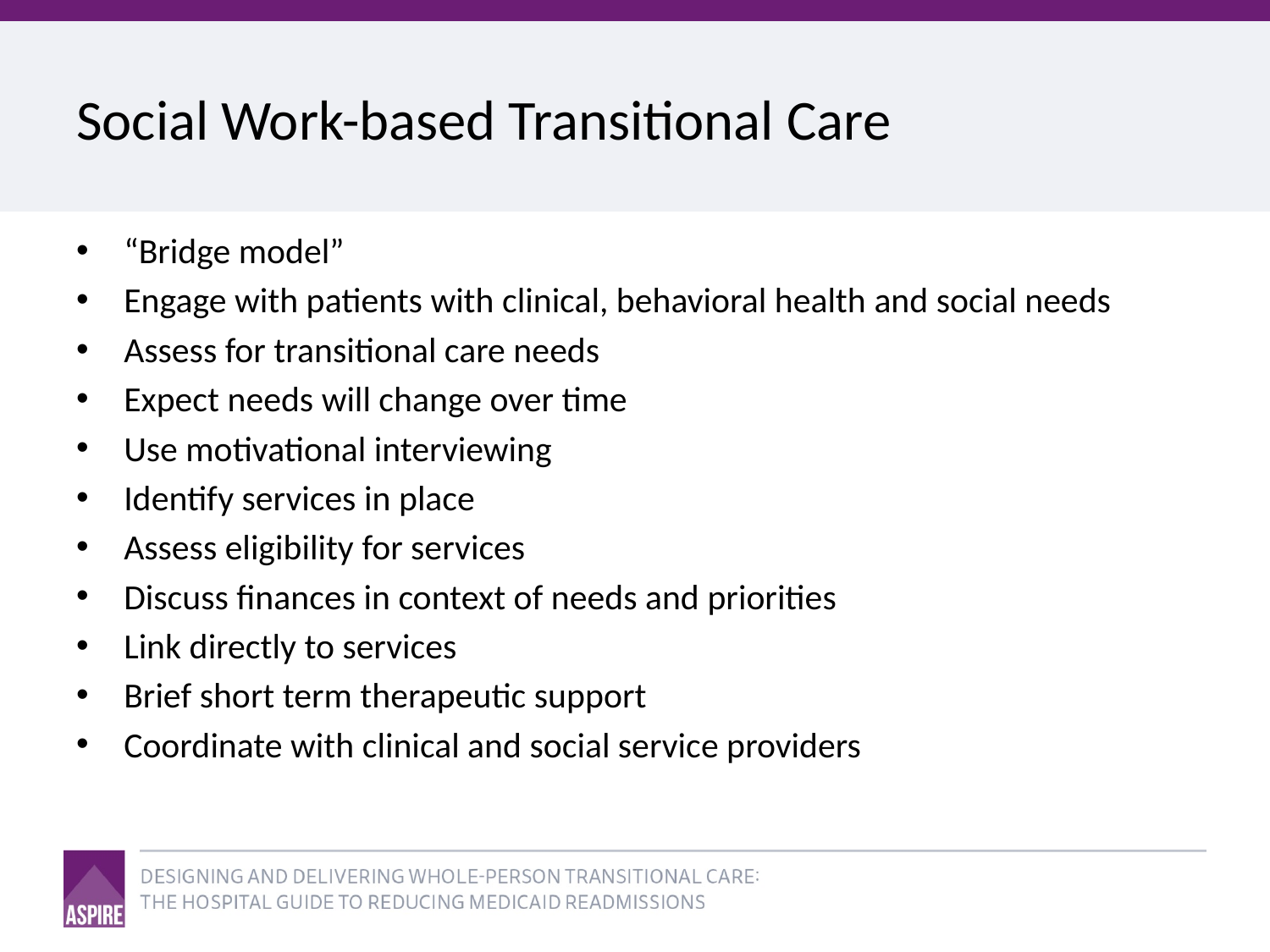

# Social Work-based Transitional Care
“Bridge model”
Engage with patients with clinical, behavioral health and social needs
Assess for transitional care needs
Expect needs will change over time
Use motivational interviewing
Identify services in place
Assess eligibility for services
Discuss finances in context of needs and priorities
Link directly to services
Brief short term therapeutic support
Coordinate with clinical and social service providers